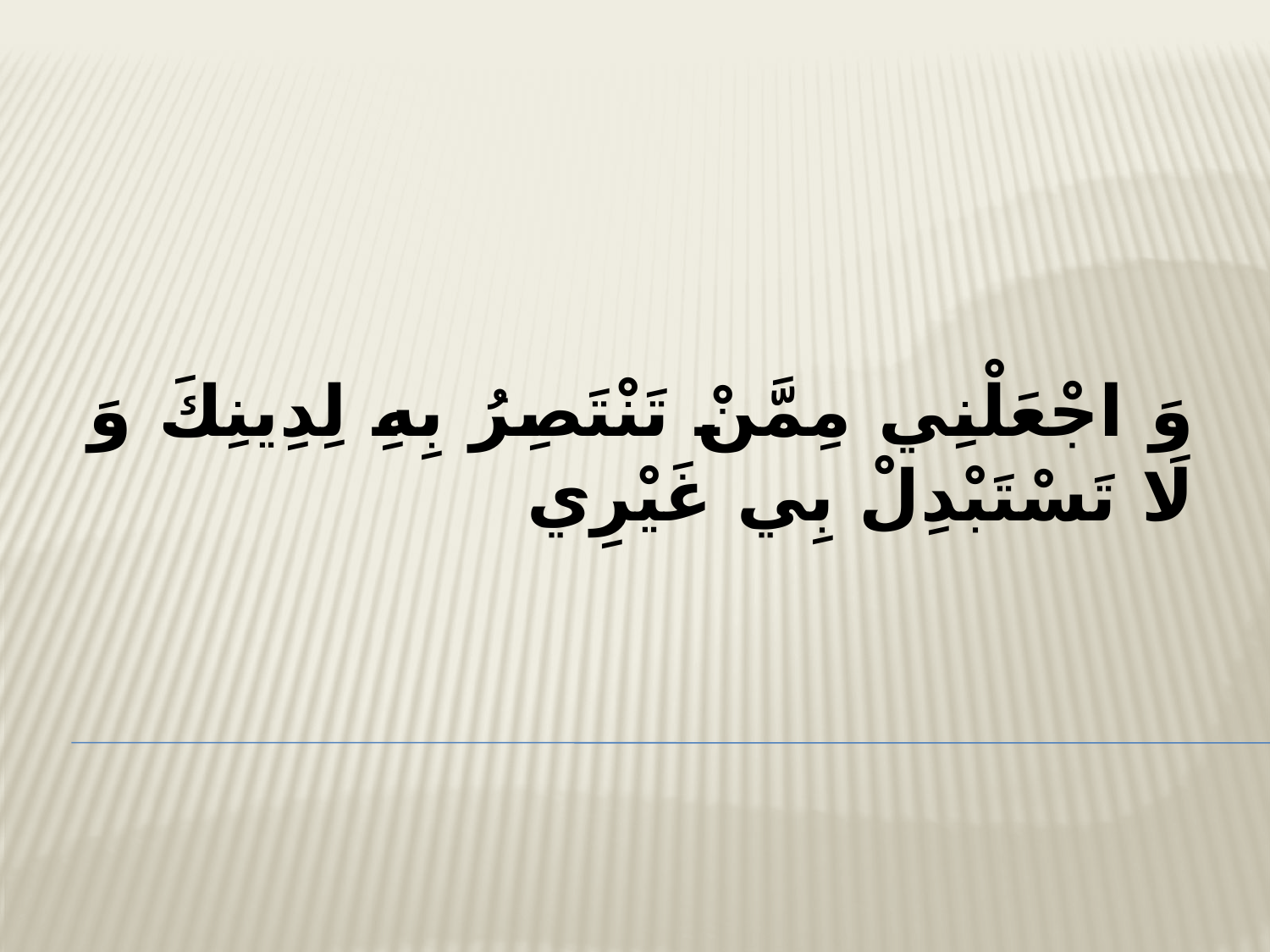

وَ اجْعَلْنِي مِمَّنْ تَنْتَصِرُ بِهِ لِدِينِكَ وَ لَا تَسْتَبْدِلْ بِي غَيْرِي‏

#